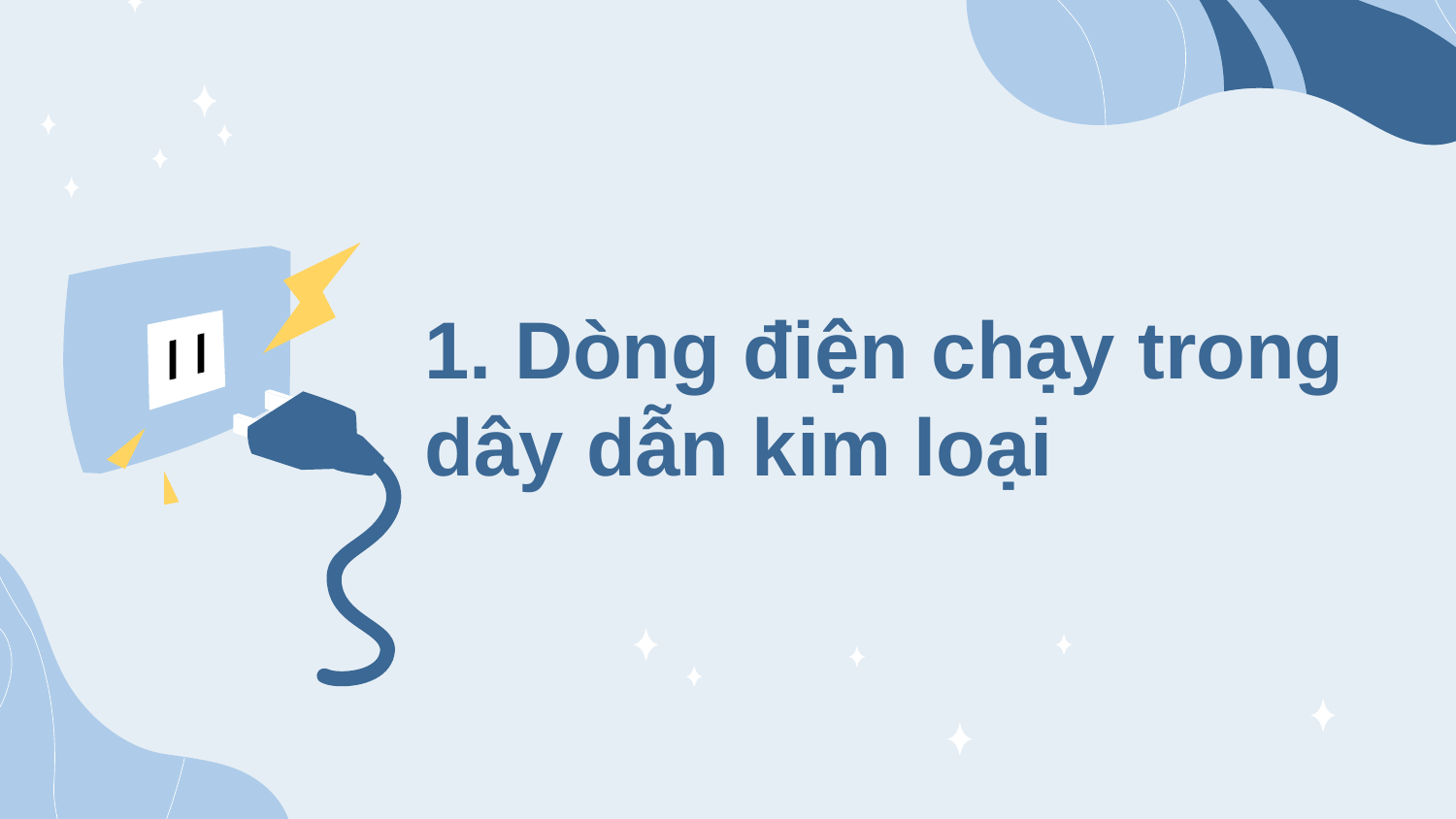

#
1. Dòng điện chạy trong dây dẫn kim loại